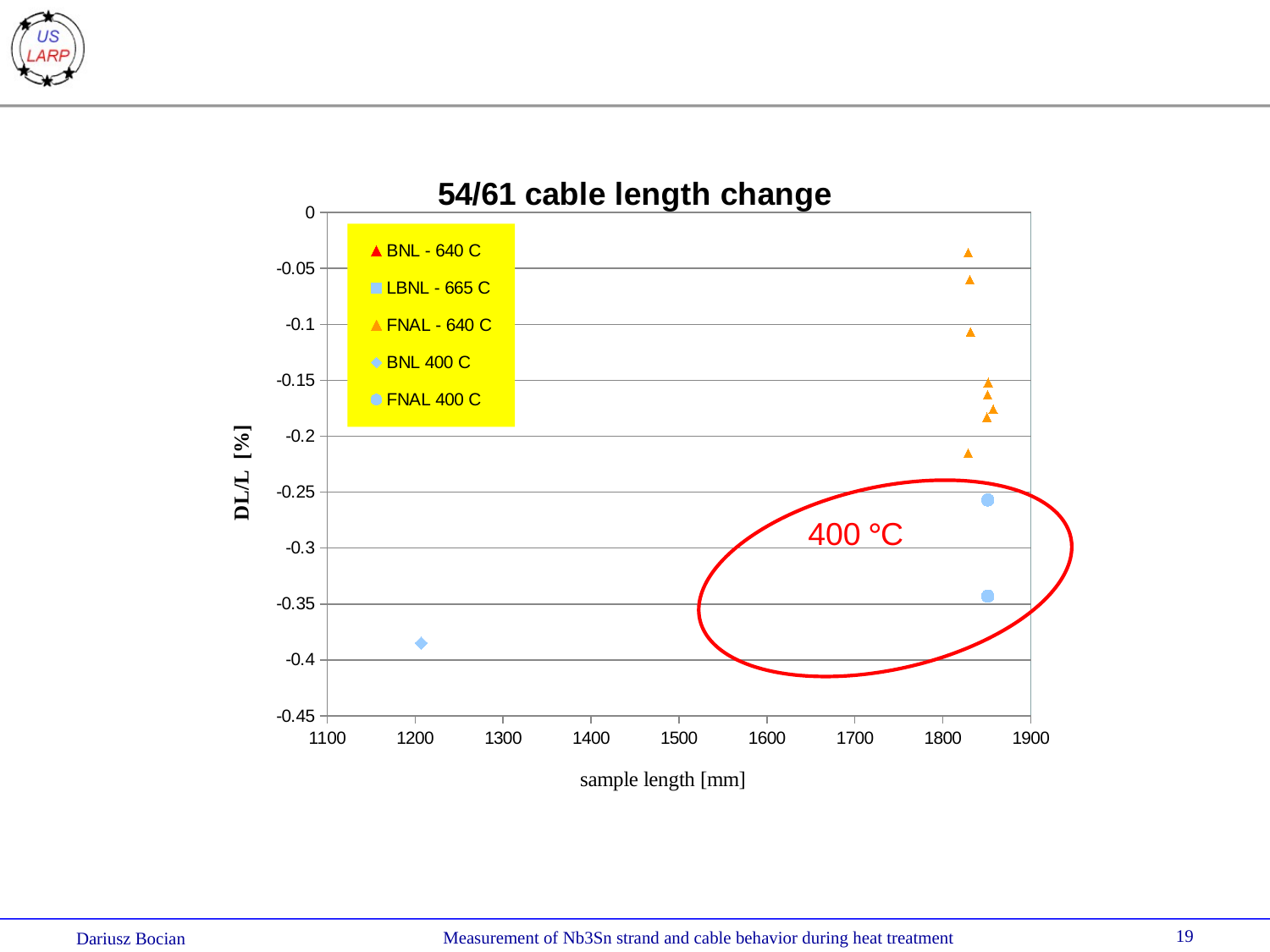

#

### Chart: 54/61 cable length change

| Category |  |  |  |  |  |
|---|---|---|---|---|---|
400 °C
19
 Measurement of Nb3Sn strand and cable behavior during heat treatment
Dariusz Bocian